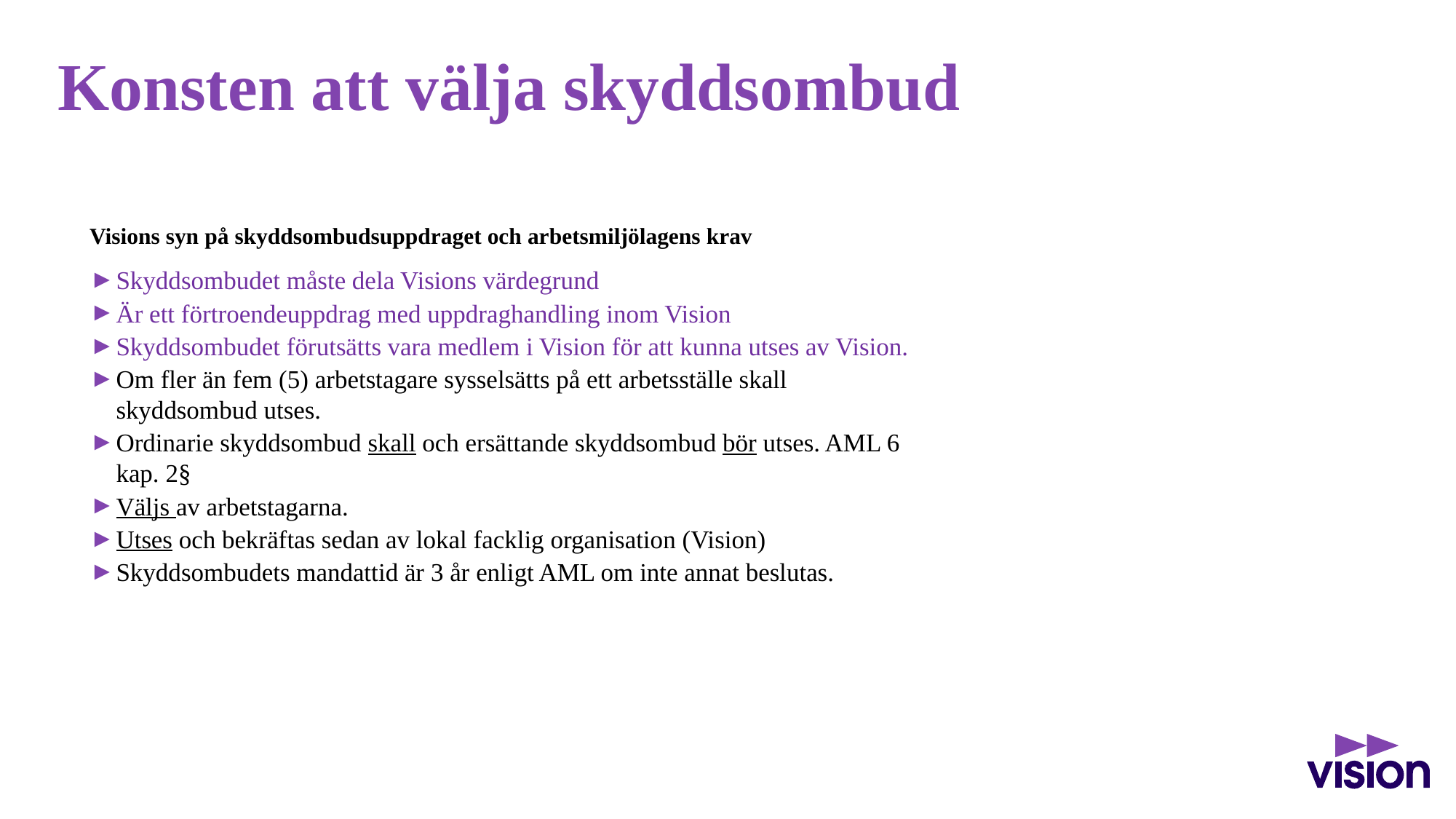

# Konsten att välja skyddsombud
Visions syn på skyddsombudsuppdraget och arbetsmiljölagens krav

Skyddsombudet måste dela Visions värdegrund
Är ett förtroendeuppdrag med uppdraghandling inom Vision
Skyddsombudet förutsätts vara medlem i Vision för att kunna utses av Vision.
Om fler än fem (5) arbetstagare sysselsätts på ett arbetsställe skall skyddsombud utses.
Ordinarie skyddsombud skall och ersättande skyddsombud bör utses. AML 6 kap. 2§
Väljs av arbetstagarna.
Utses och bekräftas sedan av lokal facklig organisation (Vision)
Skyddsombudets mandattid är 3 år enligt AML om inte annat beslutas.